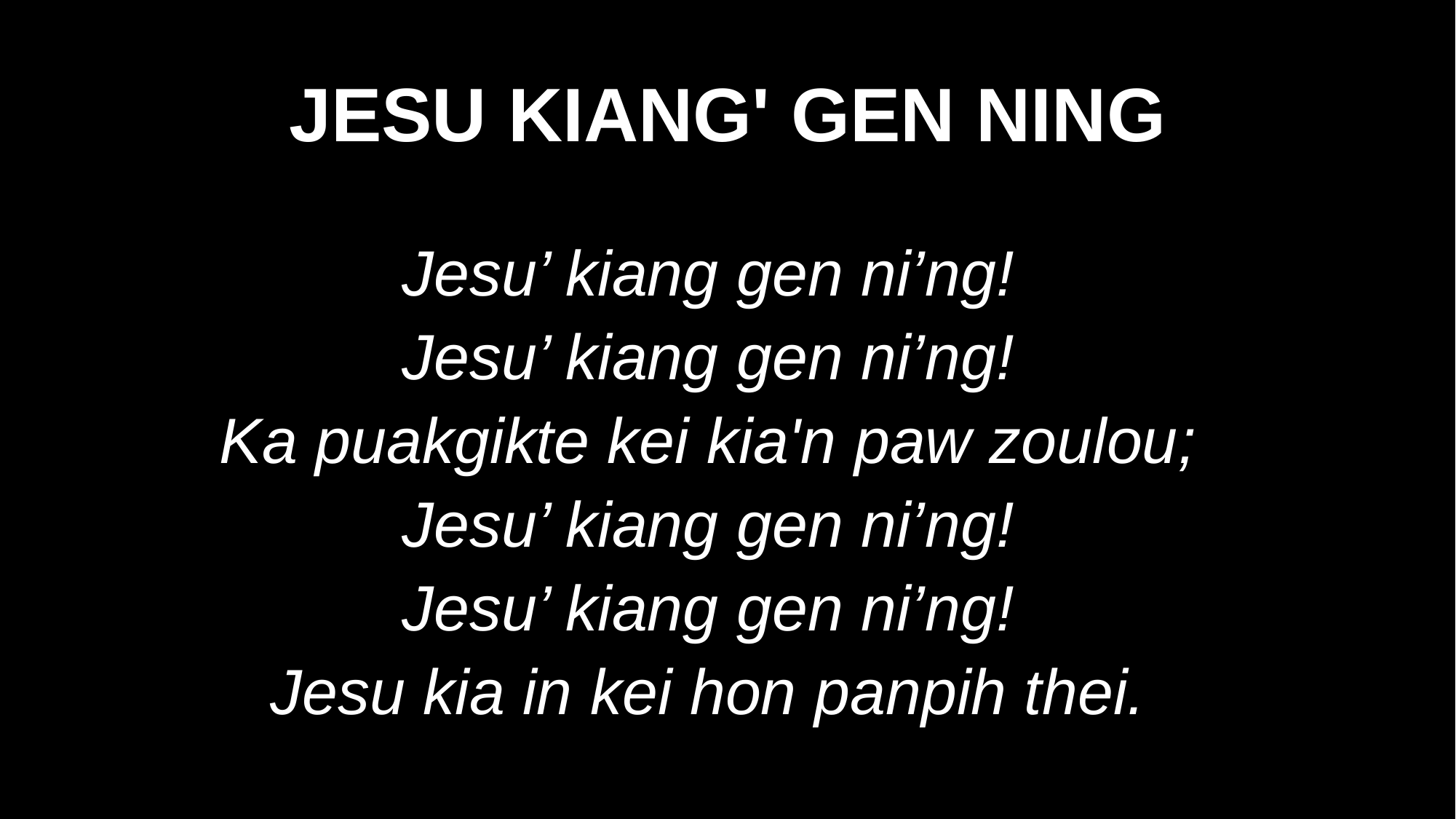

JESU KIANG' GEN NING
Jesu’ kiang gen ni’ng!
Jesu’ kiang gen ni’ng!
Ka puakgikte kei kia'n paw zoulou;
Jesu’ kiang gen ni’ng!
Jesu’ kiang gen ni’ng!
Jesu kia in kei hon panpih thei.